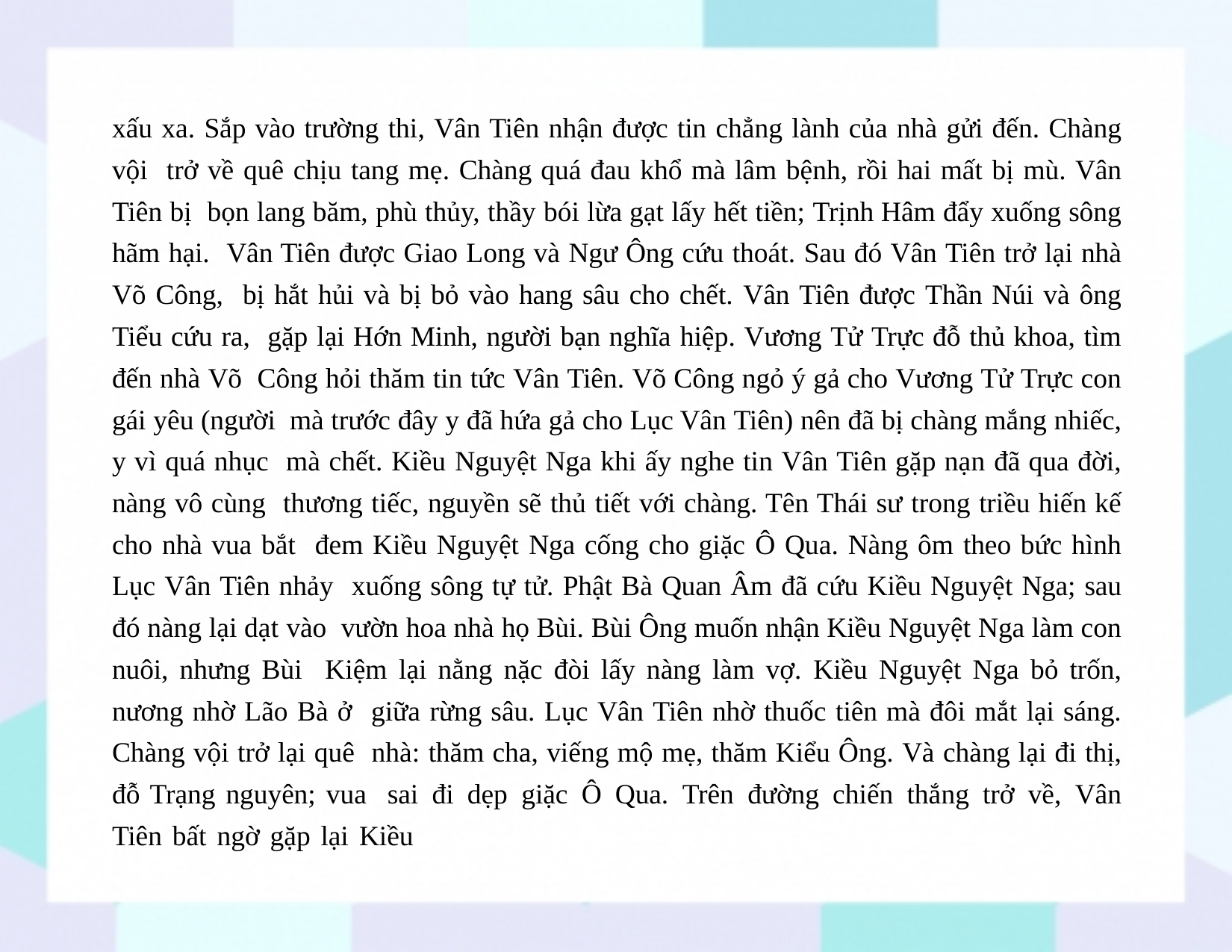

xấu xa. Sắp vào trường thi, Vân Tiên nhận được tin chẳng lành của nhà gửi đến. Chàng vội  trở về quê chịu tang mẹ. Chàng quá đau khổ mà lâm bệnh, rồi hai mất bị mù. Vân Tiên bị  bọn lang băm, phù thủy, thầy bói lừa gạt lấy hết tiền; Trịnh Hâm đẩy xuống sông hãm hại.  Vân Tiên được Giao Long và Ngư Ông cứu thoát. Sau đó Vân Tiên trở lại nhà Võ Công,  bị hắt hủi và bị bỏ vào hang sâu cho chết. Vân Tiên được Thần Núi và ông Tiểu cứu ra,  gặp lại Hớn Minh, người bạn nghĩa hiệp. Vương Tử Trực đỗ thủ khoa, tìm đến nhà Võ  Công hỏi thăm tin tức Vân Tiên. Võ Công ngỏ ý gả cho Vương Tử Trực con gái yêu (người  mà trước đây y đã hứa gả cho Lục Vân Tiên) nên đã bị chàng mắng nhiếc, y vì quá nhục  mà chết. Kiều Nguyệt Nga khi ấy nghe tin Vân Tiên gặp nạn đã qua đời, nàng vô cùng  thương tiếc, nguyền sẽ thủ tiết với chàng. Tên Thái sư trong triều hiến kế cho nhà vua bắt  đem Kiều Nguyệt Nga cống cho giặc Ô Qua. Nàng ôm theo bức hình Lục Vân Tiên nhảy  xuống sông tự tử. Phật Bà Quan Âm đã cứu Kiều Nguyệt Nga; sau đó nàng lại dạt vào  vườn hoa nhà họ Bùi. Bùi Ông muốn nhận Kiều Nguyệt Nga làm con nuôi, nhưng Bùi  Kiệm lại nằng nặc đòi lấy nàng làm vợ. Kiều Nguyệt Nga bỏ trốn, nương nhờ Lão Bà ở  giữa rừng sâu. Lục Vân Tiên nhờ thuốc tiên mà đôi mắt lại sáng. Chàng vội trở lại quê  nhà: thăm cha, viếng mộ mẹ, thăm Kiểu Ông. Và chàng lại đi thị, đỗ Trạng nguyên; vua  sai đi dẹp giặc Ô Qua. Trên đường chiến thắng trở về, Vân Tiên bất ngờ gặp lại Kiều